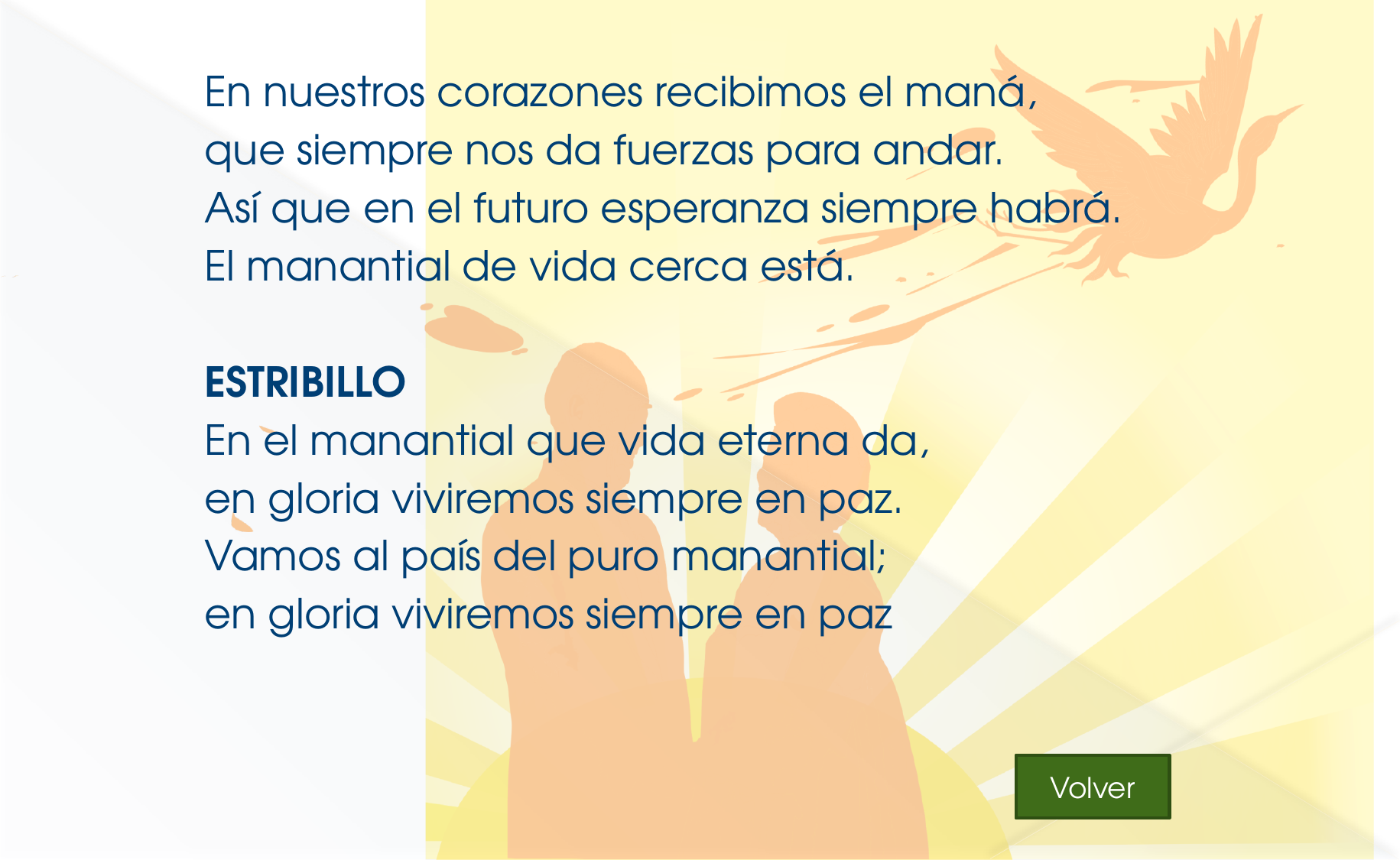

#
En nuestros corazones recibimos el maná,
que siempre nos da fuerzas para andar.
Así que en el futuro esperanza siempre habrá.
El manantial de vida cerca está.

ESTRIBILLO
En el manantial que vida eterna da,
en gloria viviremos siempre en paz.
Vamos al país del puro manantial;
en gloria viviremos siempre en paz

Volver